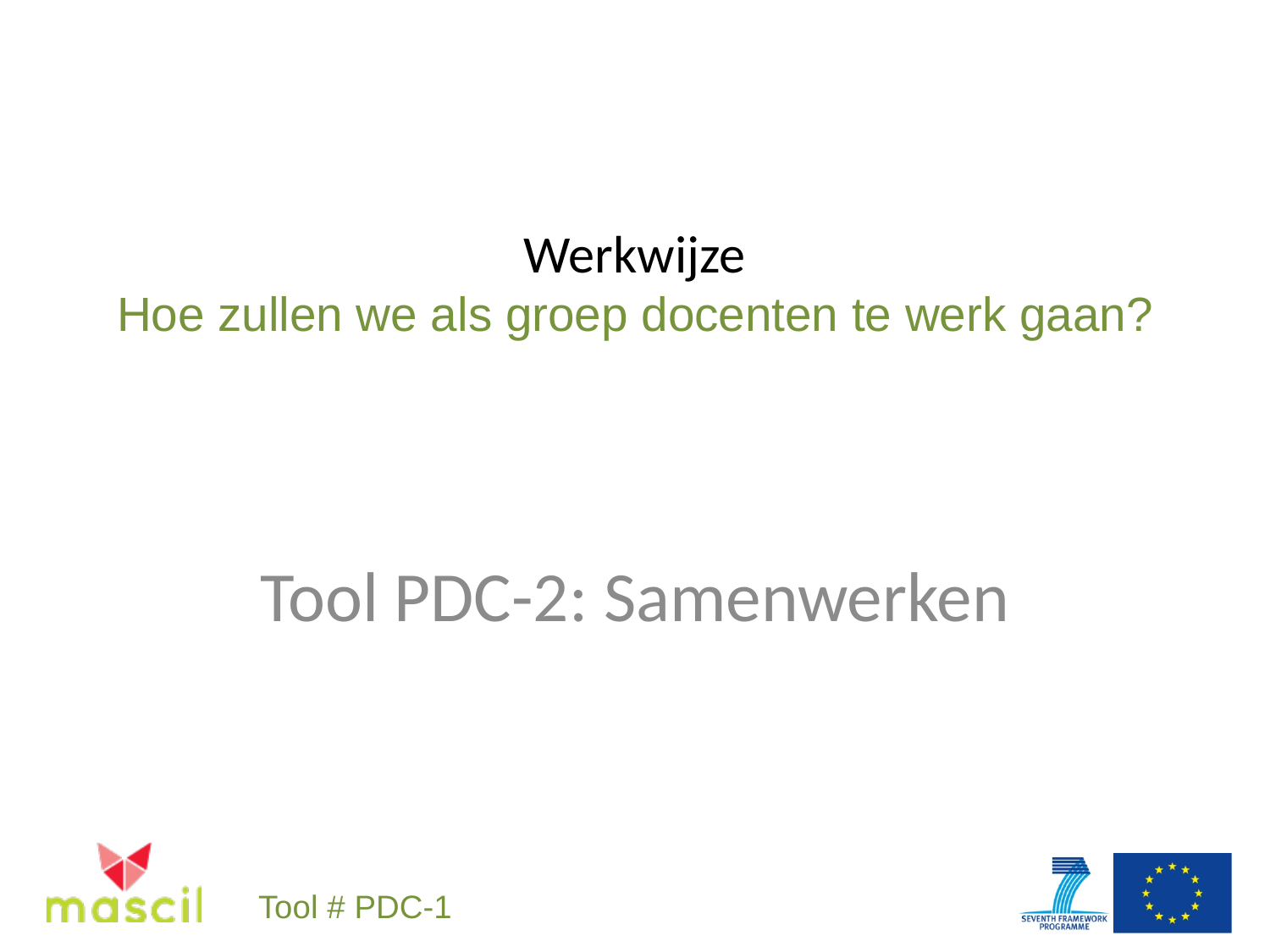

# Werkwijze Hoe zullen we als groep docenten te werk gaan?
Tool PDC-2: Samenwerken
Tool # PDC-1